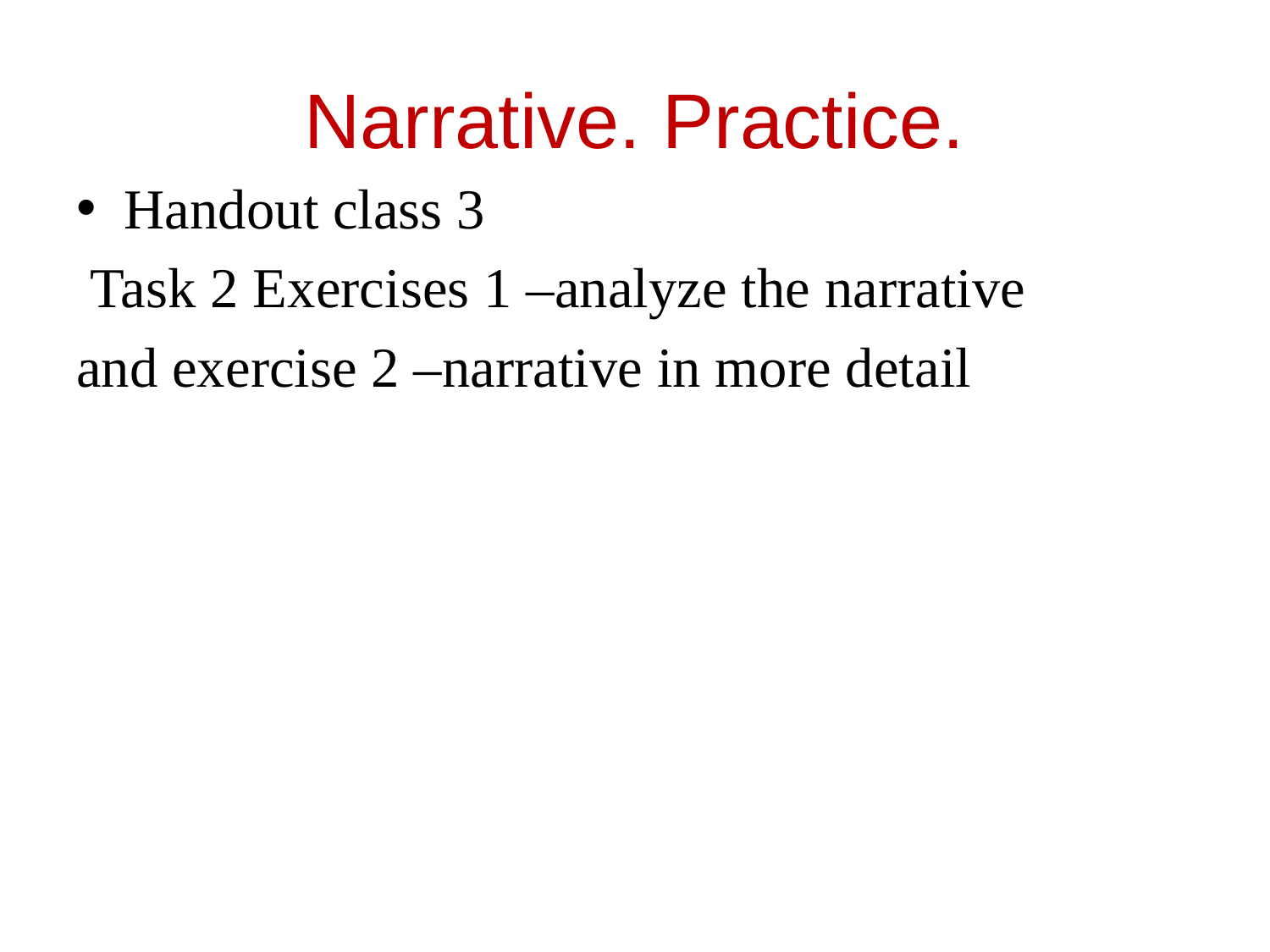

# Narrative. Practice.
Handout class 3
 Task 2 Exercises 1 –analyze the narrative
and exercise 2 –narrative in more detail